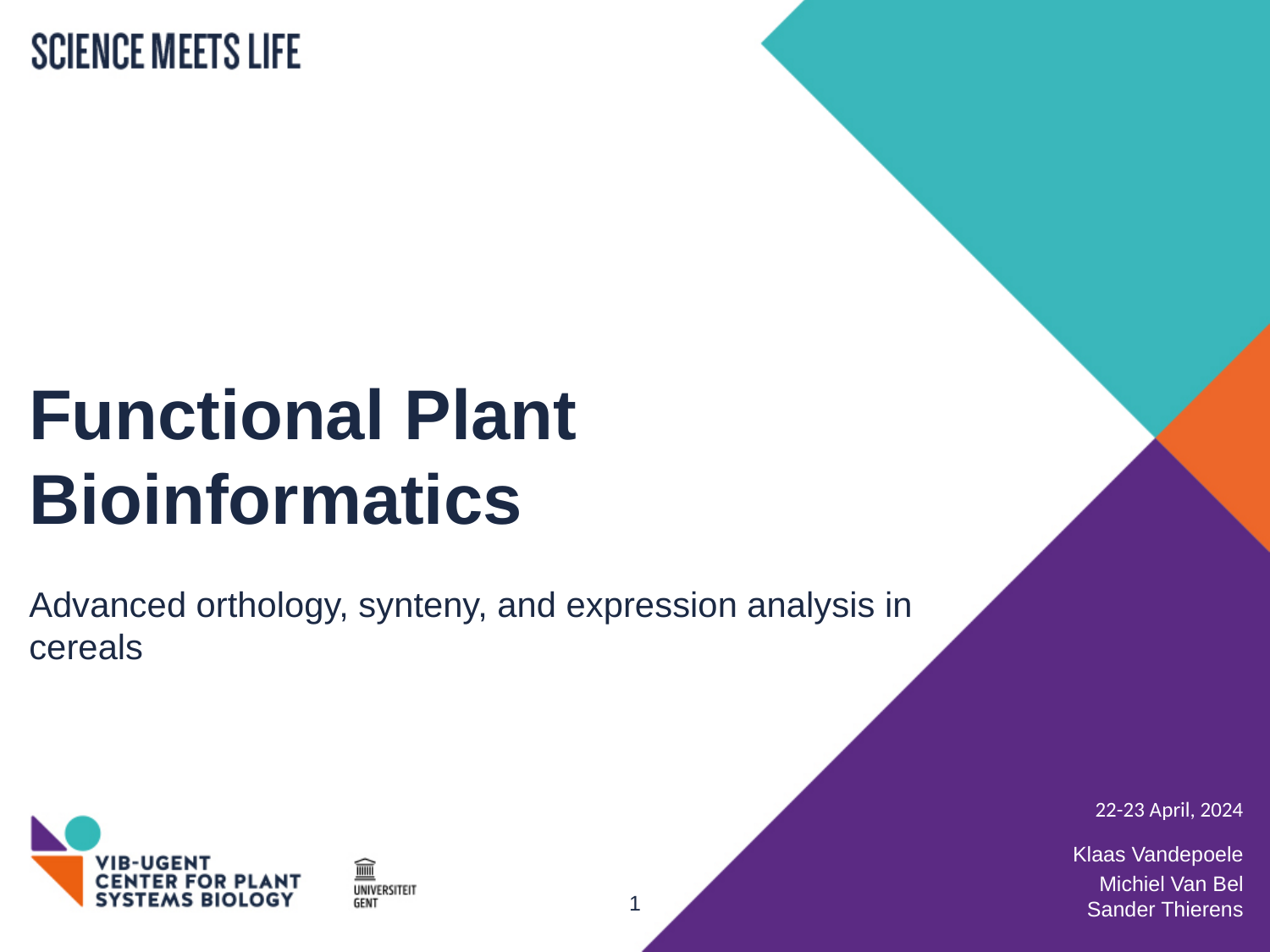

# Functional Plant Bioinformatics
Advanced orthology, synteny, and expression analysis in cereals
22-23 April, 2024
Klaas Vandepoele
Michiel Van Bel
Sander Thierens
1